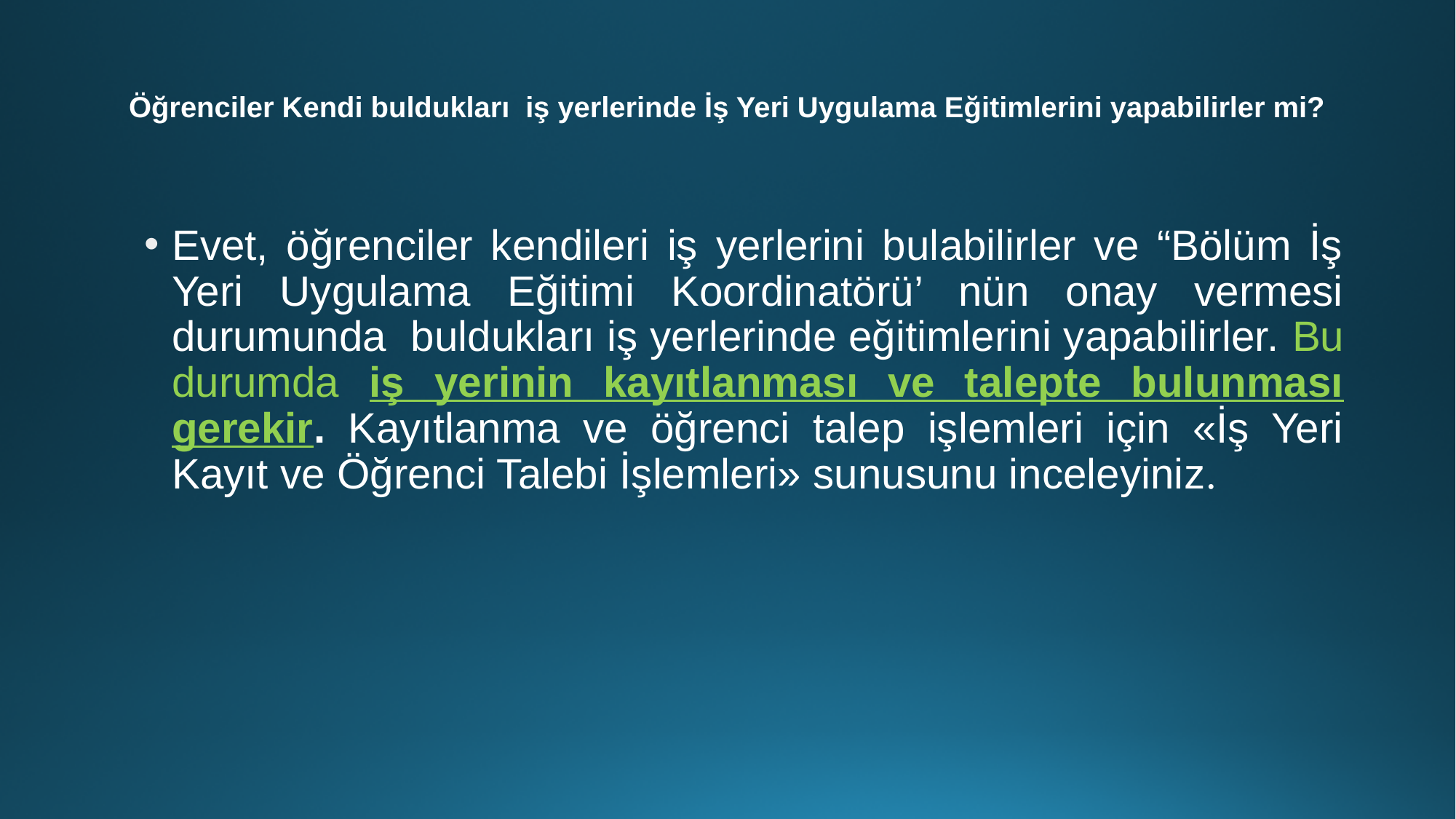

# Öğrenciler Kendi buldukları  iş yerlerinde İş Yeri Uygulama Eğitimlerini yapabilirler mi?
Evet, öğrenciler kendileri iş yerlerini bulabilirler ve “Bölüm İş Yeri Uygulama Eğitimi Koordinatörü’ nün onay vermesi durumunda  buldukları iş yerlerinde eğitimlerini yapabilirler. Bu durumda iş yerinin kayıtlanması ve talepte bulunması gerekir. Kayıtlanma ve öğrenci talep işlemleri için «İş Yeri Kayıt ve Öğrenci Talebi İşlemleri» sunusunu inceleyiniz.